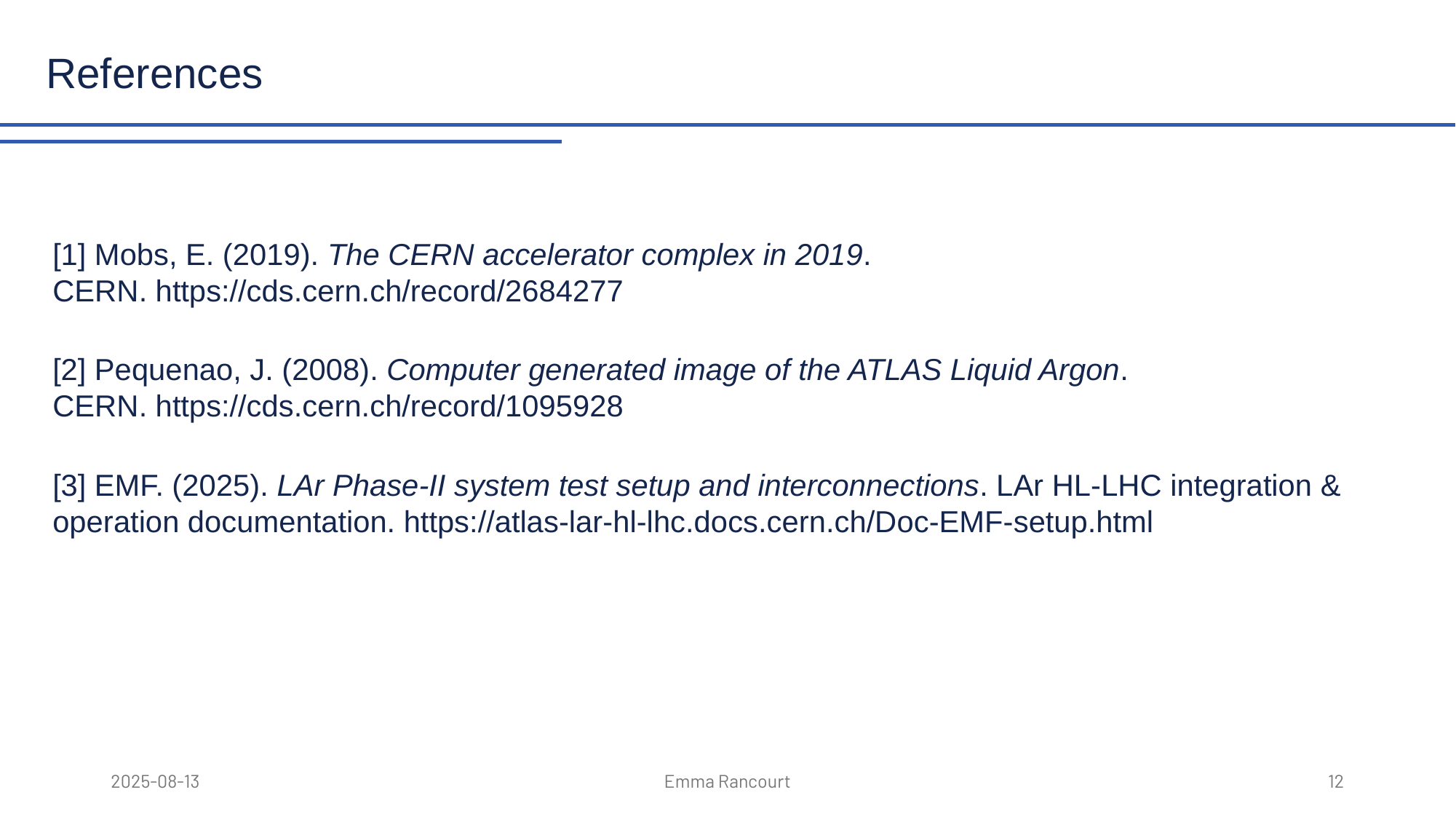

References
[1] Mobs, E. (2019). The CERN accelerator complex in 2019. CERN. https://cds.cern.ch/record/2684277

[2] Pequenao, J. (2008). Computer generated image of the ATLAS Liquid Argon. CERN. https://cds.cern.ch/record/1095928

[3] EMF. (2025). LAr Phase-II system test setup and interconnections. LAr HL-LHC integration & operation documentation. https://atlas-lar-hl-lhc.docs.cern.ch/Doc-EMF-setup.html
2025-08-13
Emma Rancourt
12